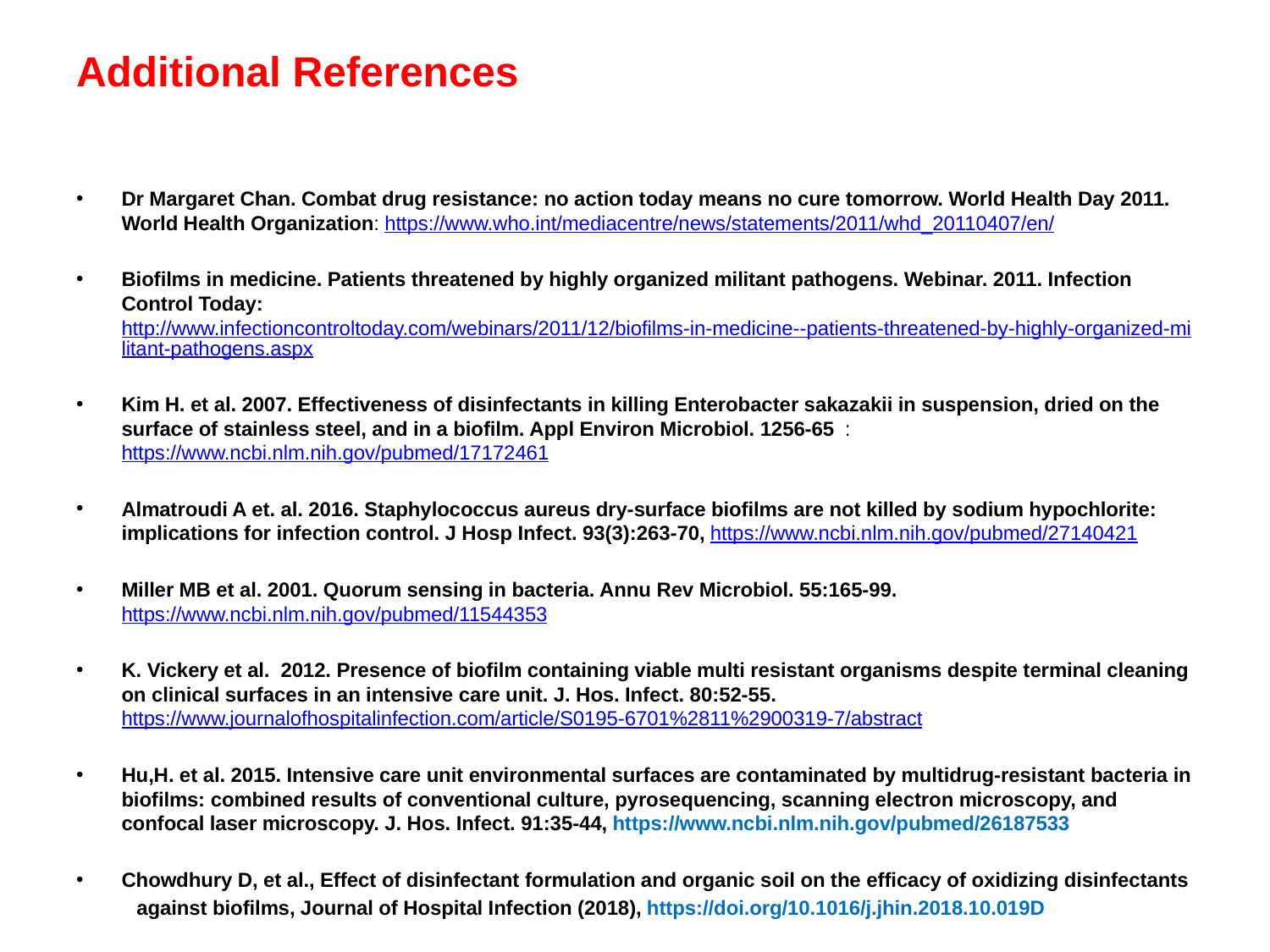

# Additional References
Dr Margaret Chan. Combat drug resistance: no action today means no cure tomorrow. World Health Day 2011. World Health Organization: https://www.who.int/mediacentre/news/statements/2011/whd_20110407/en/

Biofilms in medicine. Patients threatened by highly organized militant pathogens. Webinar. 2011. Infection Control Today: http://www.infectioncontroltoday.com/webinars/2011/12/biofilms-in-medicine--patients-threatened-by-highly-organized-militant-pathogens.aspx

Kim H. et al. 2007. Effectiveness of disinfectants in killing Enterobacter sakazakii in suspension, dried on the surface of stainless steel, and in a biofilm. Appl Environ Microbiol. 1256-65  : https://www.ncbi.nlm.nih.gov/pubmed/17172461

Almatroudi A et. al. 2016. Staphylococcus aureus dry-surface biofilms are not killed by sodium hypochlorite: implications for infection control. J Hosp Infect. 93(3):263-70, https://www.ncbi.nlm.nih.gov/pubmed/27140421

Miller MB et al. 2001. Quorum sensing in bacteria. Annu Rev Microbiol. 55:165-99. https://www.ncbi.nlm.nih.gov/pubmed/11544353

K. Vickery et al.  2012. Presence of biofilm containing viable multi resistant organisms despite terminal cleaning on clinical surfaces in an intensive care unit. J. Hos. Infect. 80:52-55. https://www.journalofhospitalinfection.com/article/S0195-6701%2811%2900319-7/abstract

Hu,H. et al. 2015. Intensive care unit environmental surfaces are contaminated by multidrug-resistant bacteria in biofilms: combined results of conventional culture, pyrosequencing, scanning electron microscopy, and confocal laser microscopy. J. Hos. Infect. 91:35-44, https://www.ncbi.nlm.nih.gov/pubmed/26187533

Chowdhury D, et al., Effect of disinfectant formulation and organic soil on the efficacy of oxidizing disinfectants
           against biofilms, Journal of Hospital Infection (2018), https://doi.org/10.1016/j.jhin.2018.10.019D